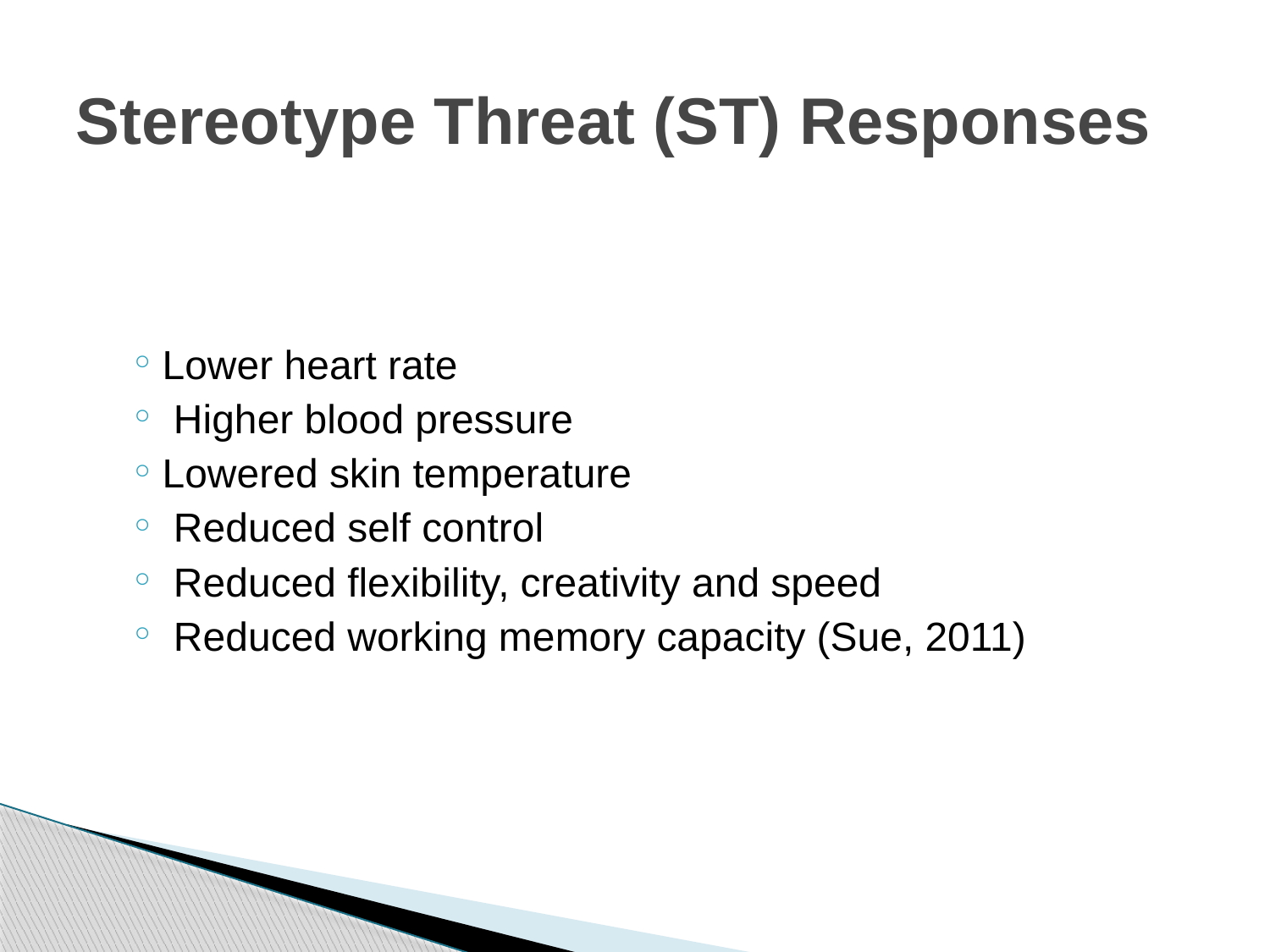

# Stereotype Threat (ST) Responses

Lower heart rate
 Higher blood pressure
Lowered skin temperature
 Reduced self control
 Reduced flexibility, creativity and speed
 Reduced working memory capacity (Sue, 2011)